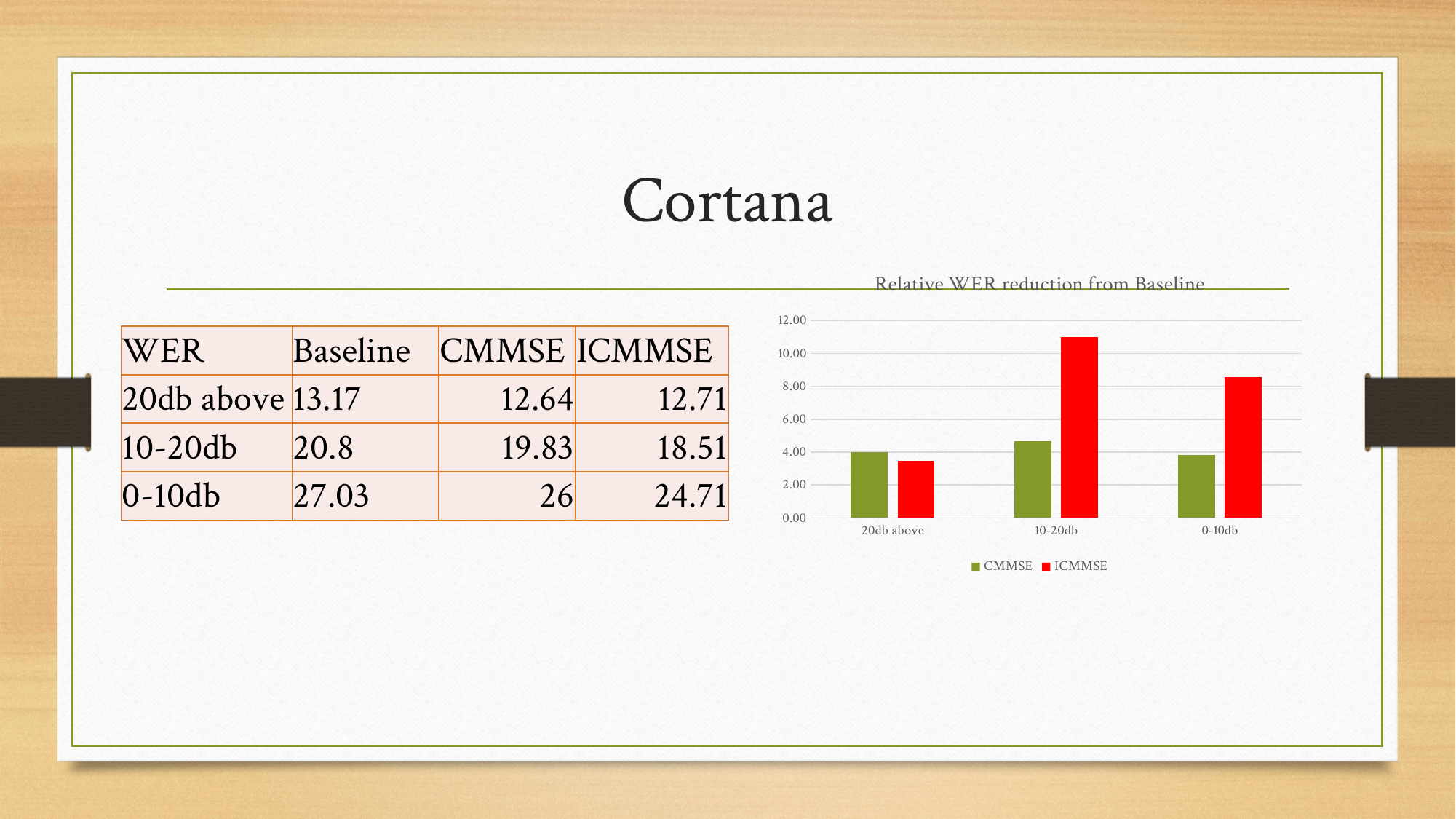

# Cortana

### Chart: Relative WER reduction from Baseline

| Category | CMMSE | ICMMSE |
|---|---|---|
| 20db above | 4.024297646165523 | 3.492786636294602 |
| 10-20db | 4.66346153846155 | 11.00961538461538 |
| 0-10db | 3.8105808361080324 | 8.583055863854977 |
| WER | Baseline | CMMSE | ICMMSE |
| --- | --- | --- | --- |
| 20db above | 13.17 | 12.64 | 12.71 |
| 10-20db | 20.8 | 19.83 | 18.51 |
| 0-10db | 27.03 | 26 | 24.71 |